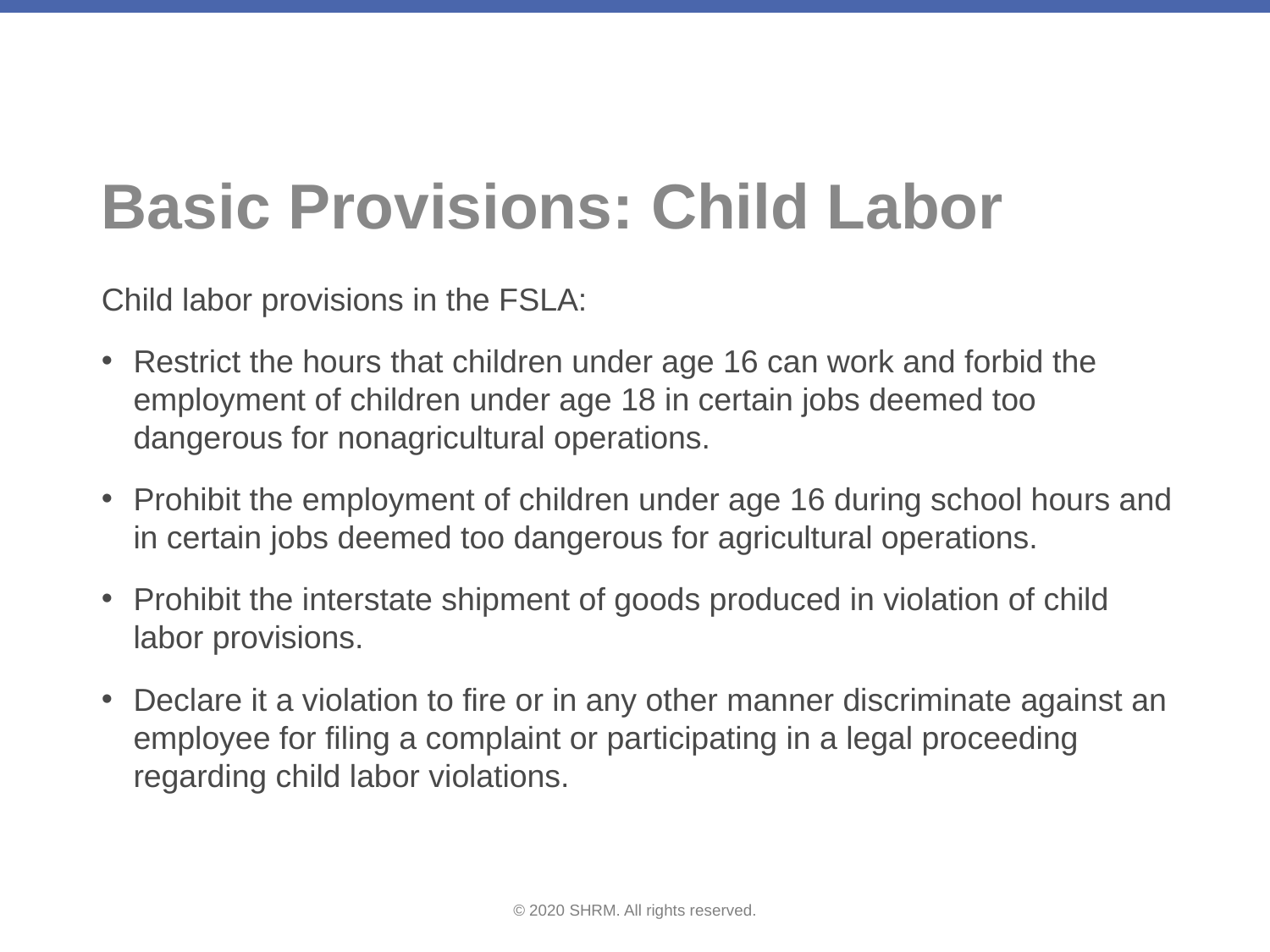

# Basic Provisions: Child Labor
Child labor provisions in the FSLA:
Restrict the hours that children under age 16 can work and forbid the employment of children under age 18 in certain jobs deemed too dangerous for nonagricultural operations.
Prohibit the employment of children under age 16 during school hours and in certain jobs deemed too dangerous for agricultural operations.
Prohibit the interstate shipment of goods produced in violation of child labor provisions.
Declare it a violation to fire or in any other manner discriminate against an employee for filing a complaint or participating in a legal proceeding regarding child labor violations.